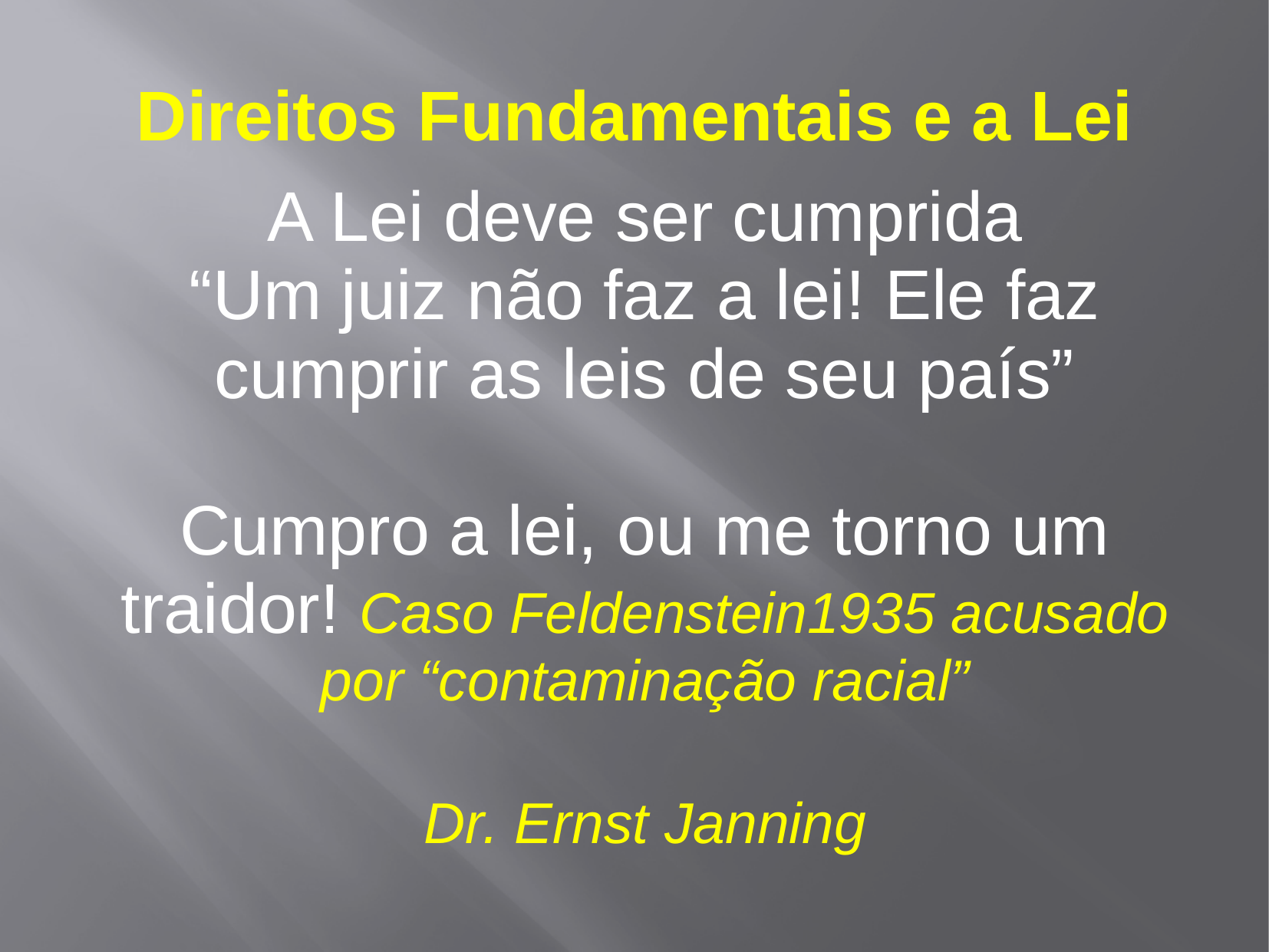

Direitos Fundamentais e a Lei
A Lei deve ser cumprida
“Um juiz não faz a lei! Ele faz cumprir as leis de seu país”

Cumpro a lei, ou me torno um traidor! Caso Feldenstein1935 acusado por “contaminação racial”

Dr. Ernst Janning